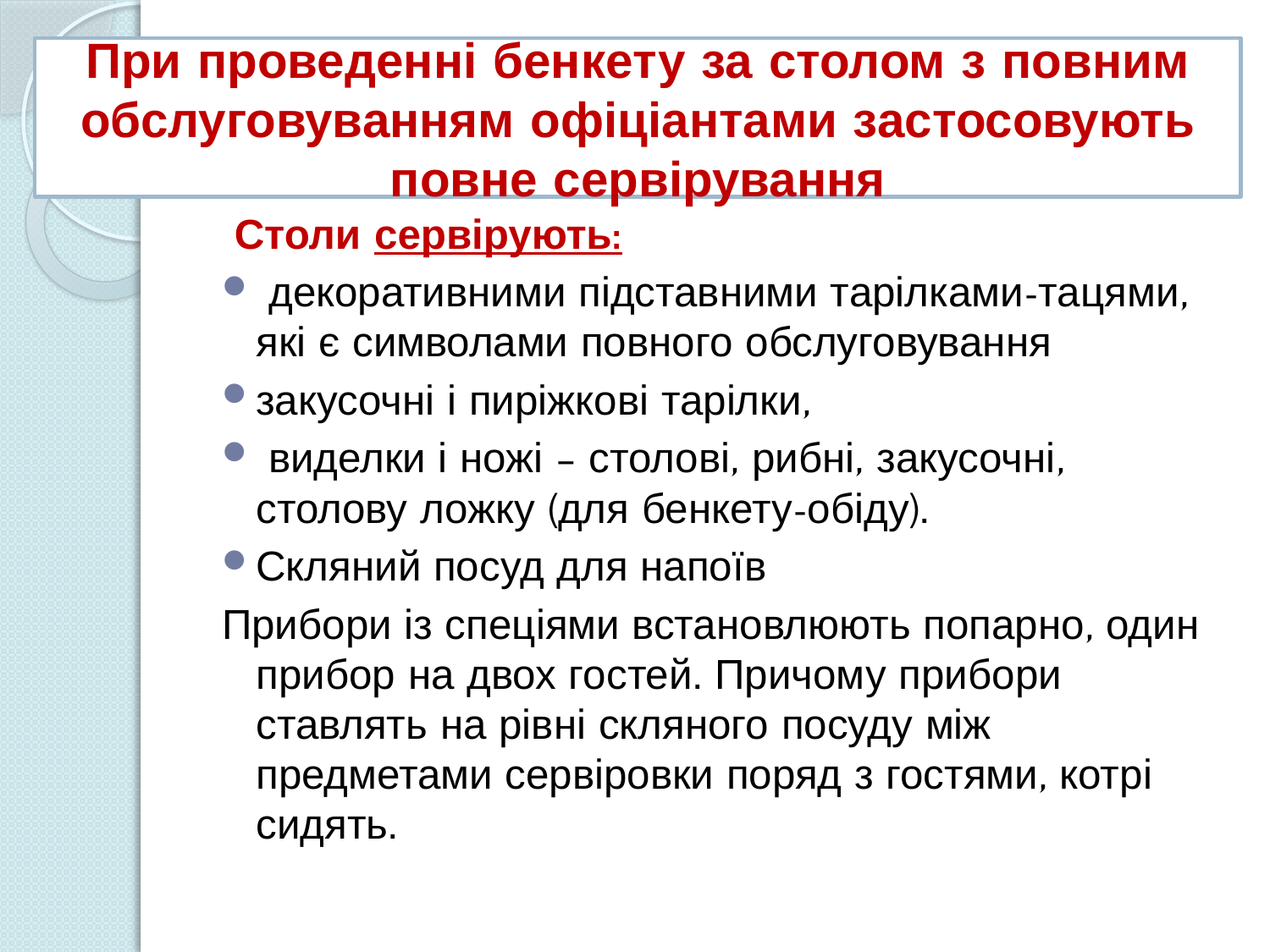

# При проведенні бенкету за столом з повним обслуговуванням офіціантами застосовують повне сервірування
 Столи сервірують:
 декоративними підставними тарілками-тацями, які є символами повного обслуговування
закусочні і пиріжкові тарілки,
 виделки і ножі – столові, рибні, закусочні, столову ложку (для бенкету-обіду).
Скляний посуд для напоїв
Прибори із спеціями встановлюють попарно, один прибор на двох гостей. Причому прибори ставлять на рівні скляного посуду між предметами сервіровки поряд з гостями, котрі сидять.